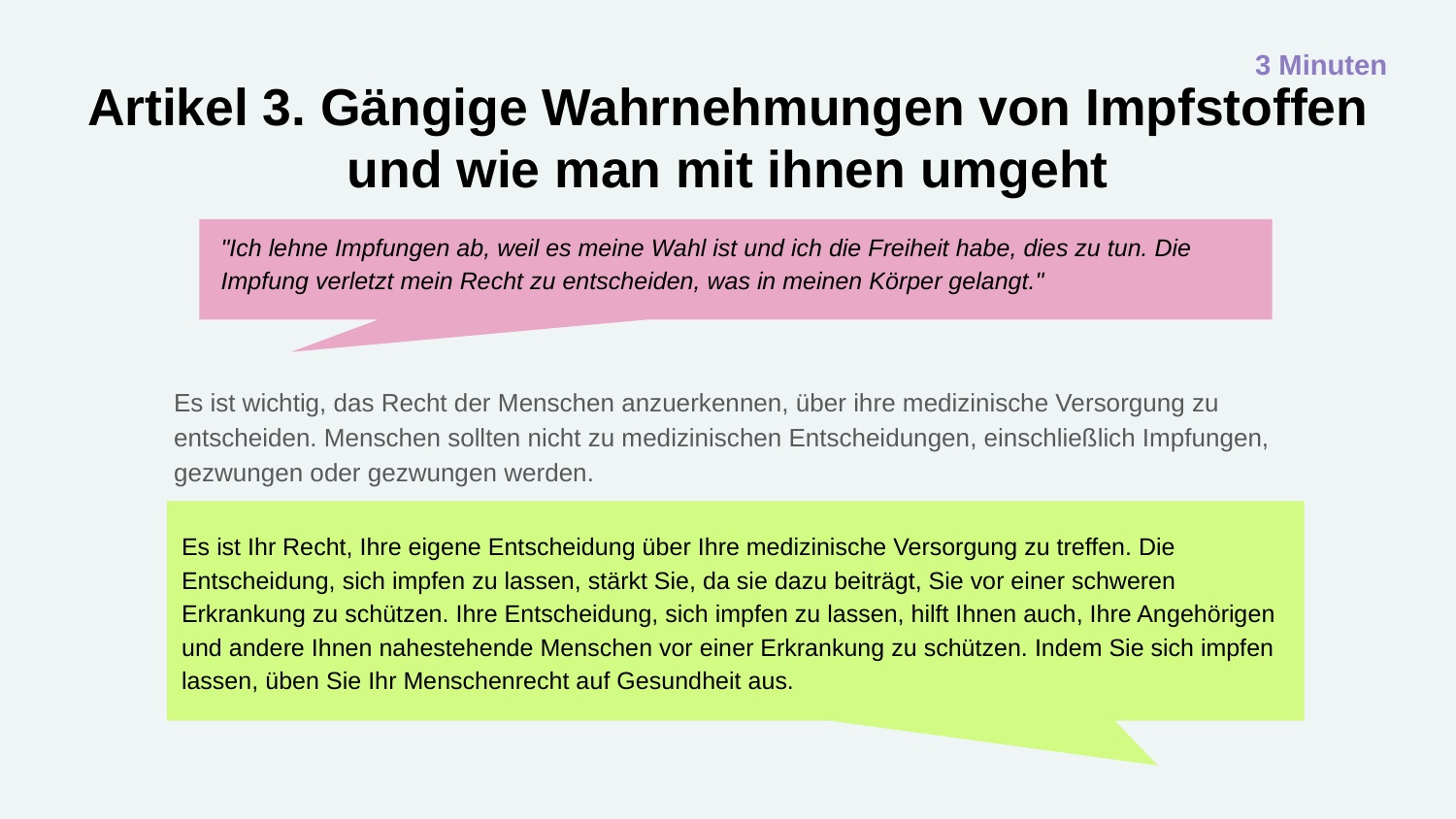

3 Minuten
# Artikel 3. Gängige Wahrnehmungen von Impfstoffen und wie man mit ihnen umgeht
"Ich lehne Impfungen ab, weil es meine Wahl ist und ich die Freiheit habe, dies zu tun. Die Impfung verletzt mein Recht zu entscheiden, was in meinen Körper gelangt."

Es ist wichtig, das Recht der Menschen anzuerkennen, über ihre medizinische Versorgung zu entscheiden. Menschen sollten nicht zu medizinischen Entscheidungen, einschließlich Impfungen, gezwungen oder gezwungen werden.
Es ist Ihr Recht, Ihre eigene Entscheidung über Ihre medizinische Versorgung zu treffen. Die Entscheidung, sich impfen zu lassen, stärkt Sie, da sie dazu beiträgt, Sie vor einer schweren Erkrankung zu schützen. Ihre Entscheidung, sich impfen zu lassen, hilft Ihnen auch, Ihre Angehörigen und andere Ihnen nahestehende Menschen vor einer Erkrankung zu schützen. Indem Sie sich impfen lassen, üben Sie Ihr Menschenrecht auf Gesundheit aus.